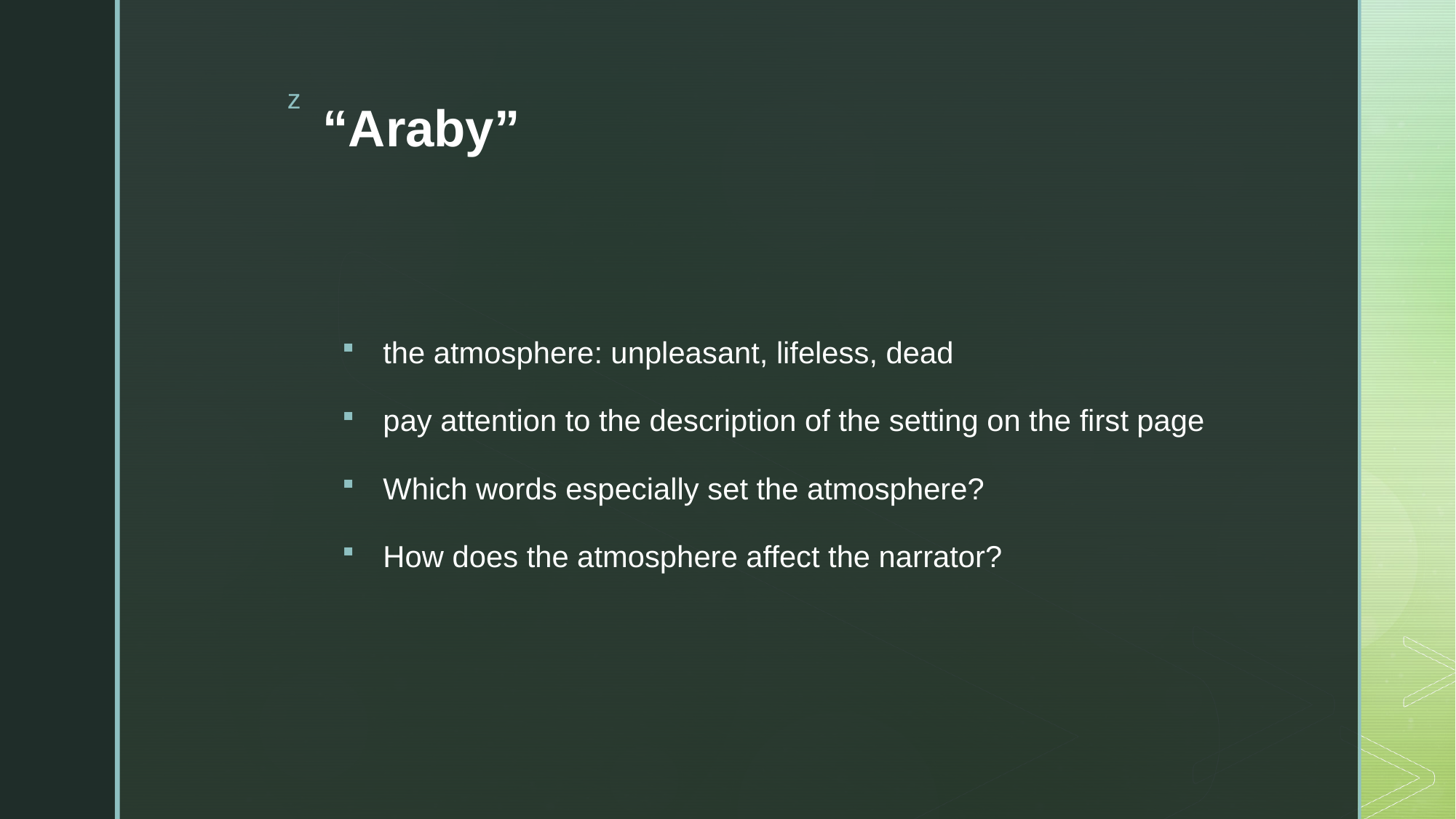

# “Araby”
the atmosphere: unpleasant, lifeless, dead
pay attention to the description of the setting on the first page
Which words especially set the atmosphere?
How does the atmosphere affect the narrator?